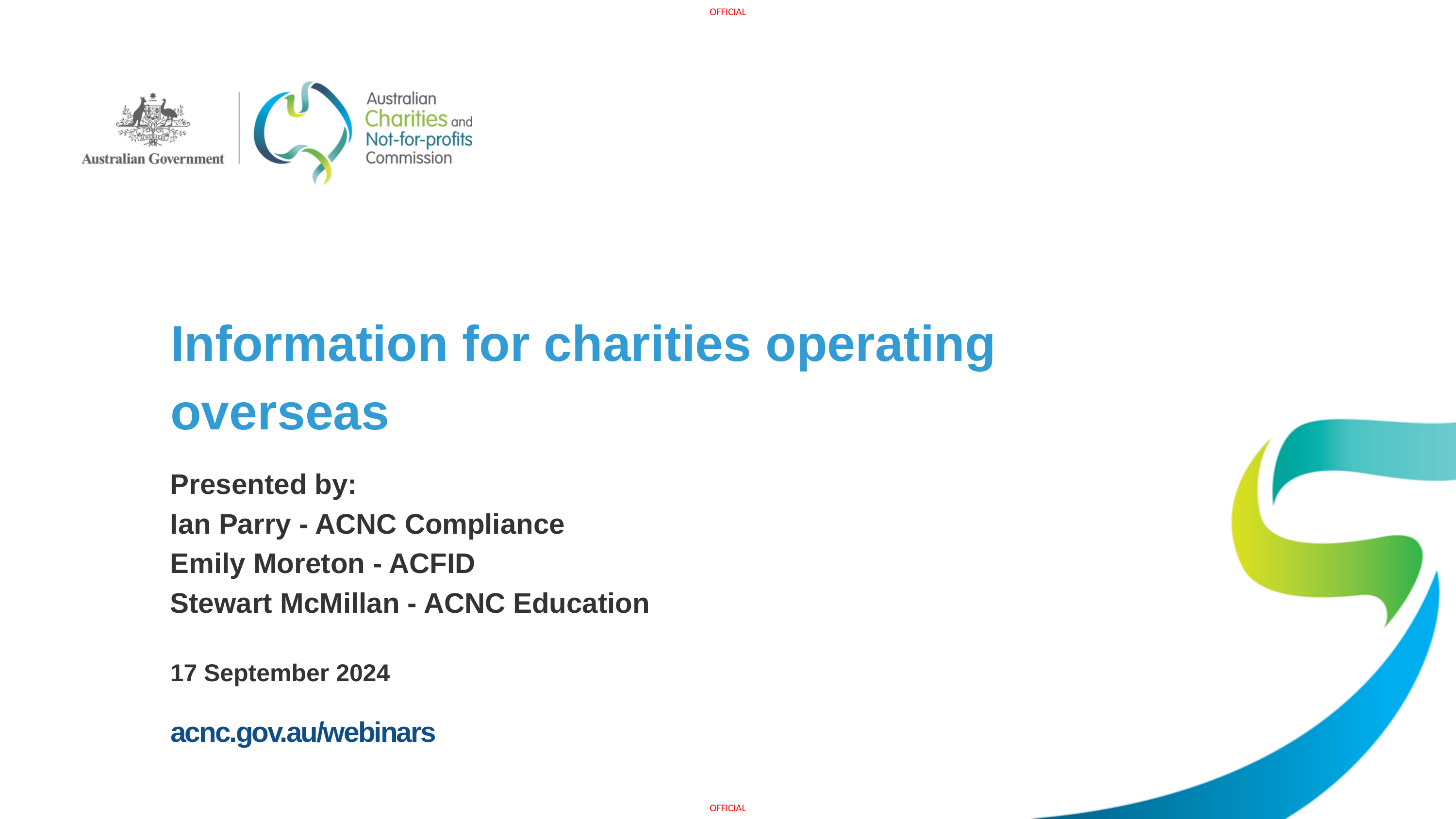

Information for charities operating overseas

Presented by:
Ian Parry - ACNC Compliance
Emily Moreton - ACFID
Stewart McMillan - ACNC Education

17 September 2024
acnc.gov.au/webinars